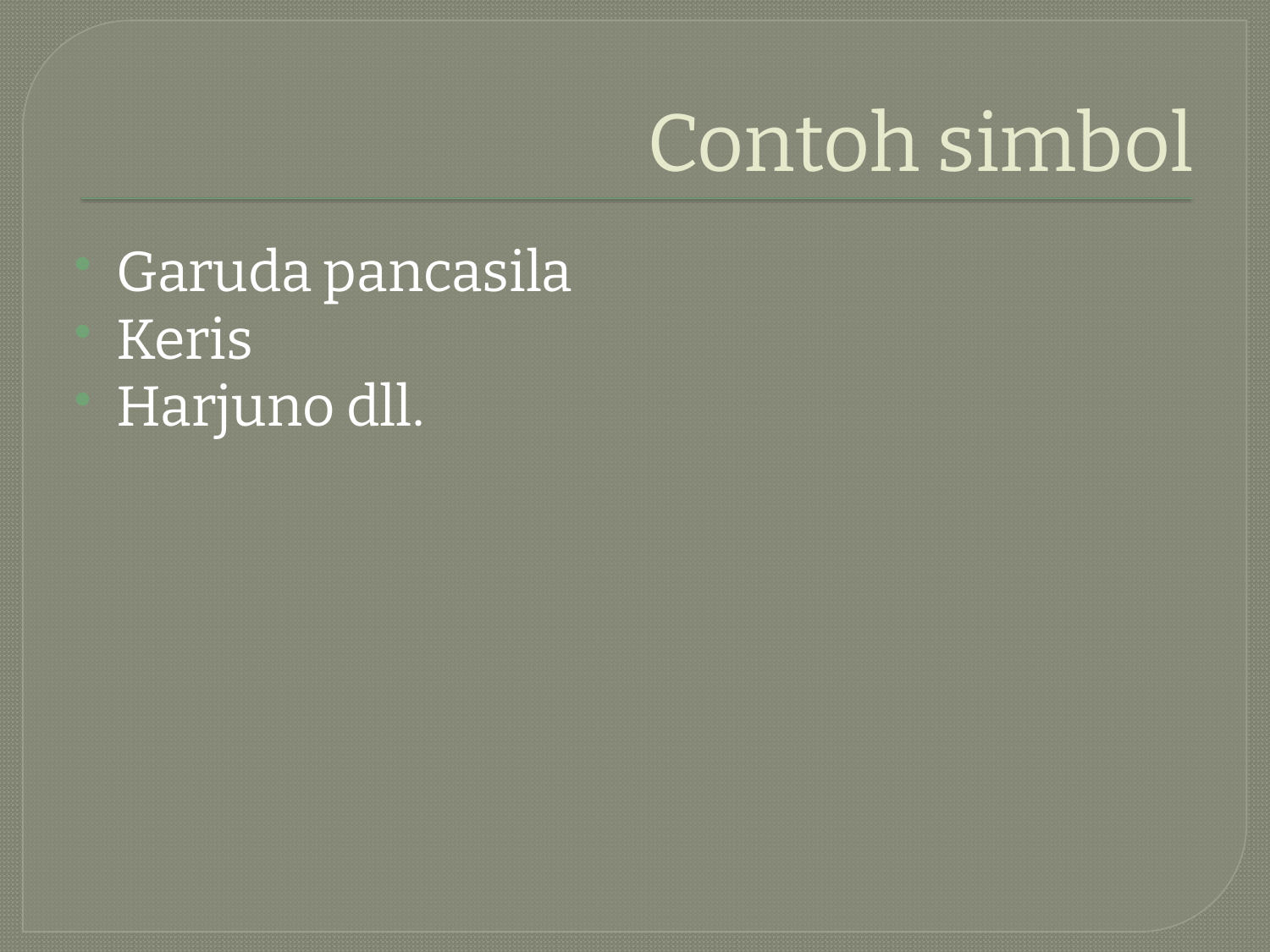

# Contoh simbol
Garuda pancasila
Keris
Harjuno dll.